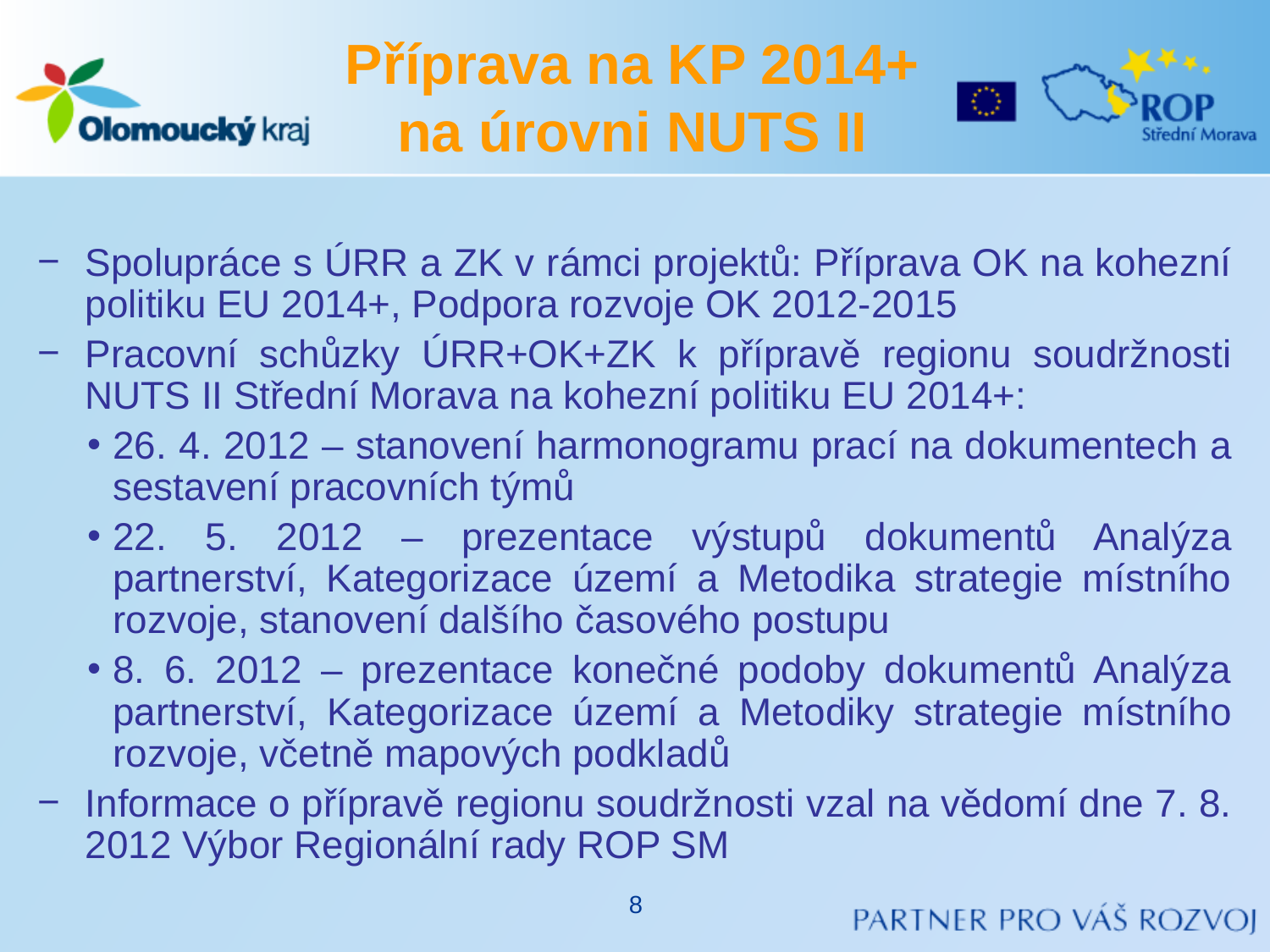

# Příprava na KP 2014+ na úrovni NUTS II

Spolupráce s ÚRR a ZK v rámci projektů: Příprava OK na kohezní politiku EU 2014+, Podpora rozvoje OK 2012-2015
Pracovní schůzky ÚRR+OK+ZK k přípravě regionu soudržnosti NUTS II Střední Morava na kohezní politiku EU 2014+:
26. 4. 2012 – stanovení harmonogramu prací na dokumentech a sestavení pracovních týmů
22. 5. 2012 – prezentace výstupů dokumentů Analýza partnerství, Kategorizace území a Metodika strategie místního rozvoje, stanovení dalšího časového postupu
8. 6. 2012 – prezentace konečné podoby dokumentů Analýza partnerství, Kategorizace území a Metodiky strategie místního rozvoje, včetně mapových podkladů
Informace o přípravě regionu soudržnosti vzal na vědomí dne 7. 8. 2012 Výbor Regionální rady ROP SM

8